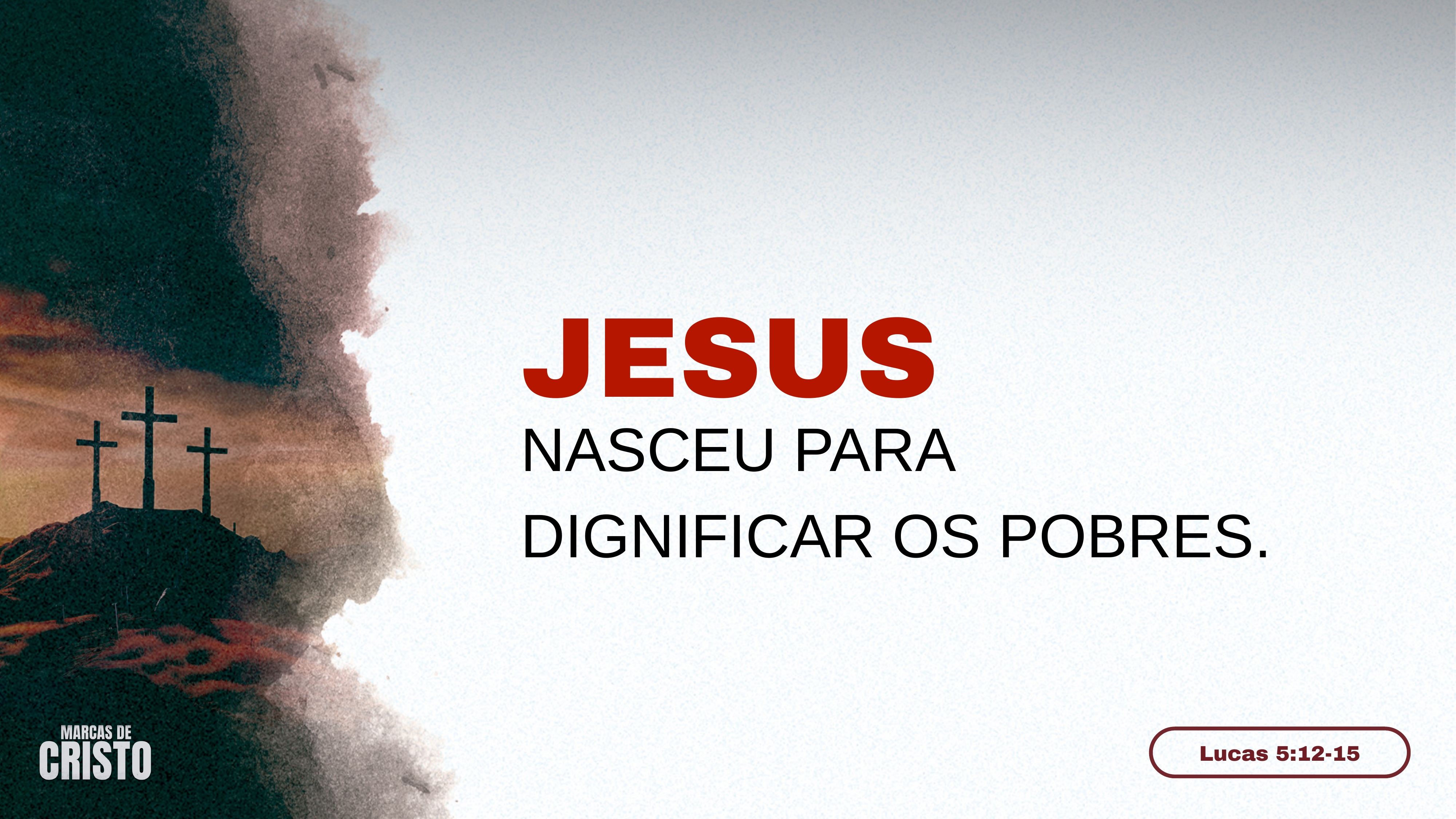

JESUS
NASCEU PARA DIGNIFICAR OS POBRES.
Lucas 5:12-15